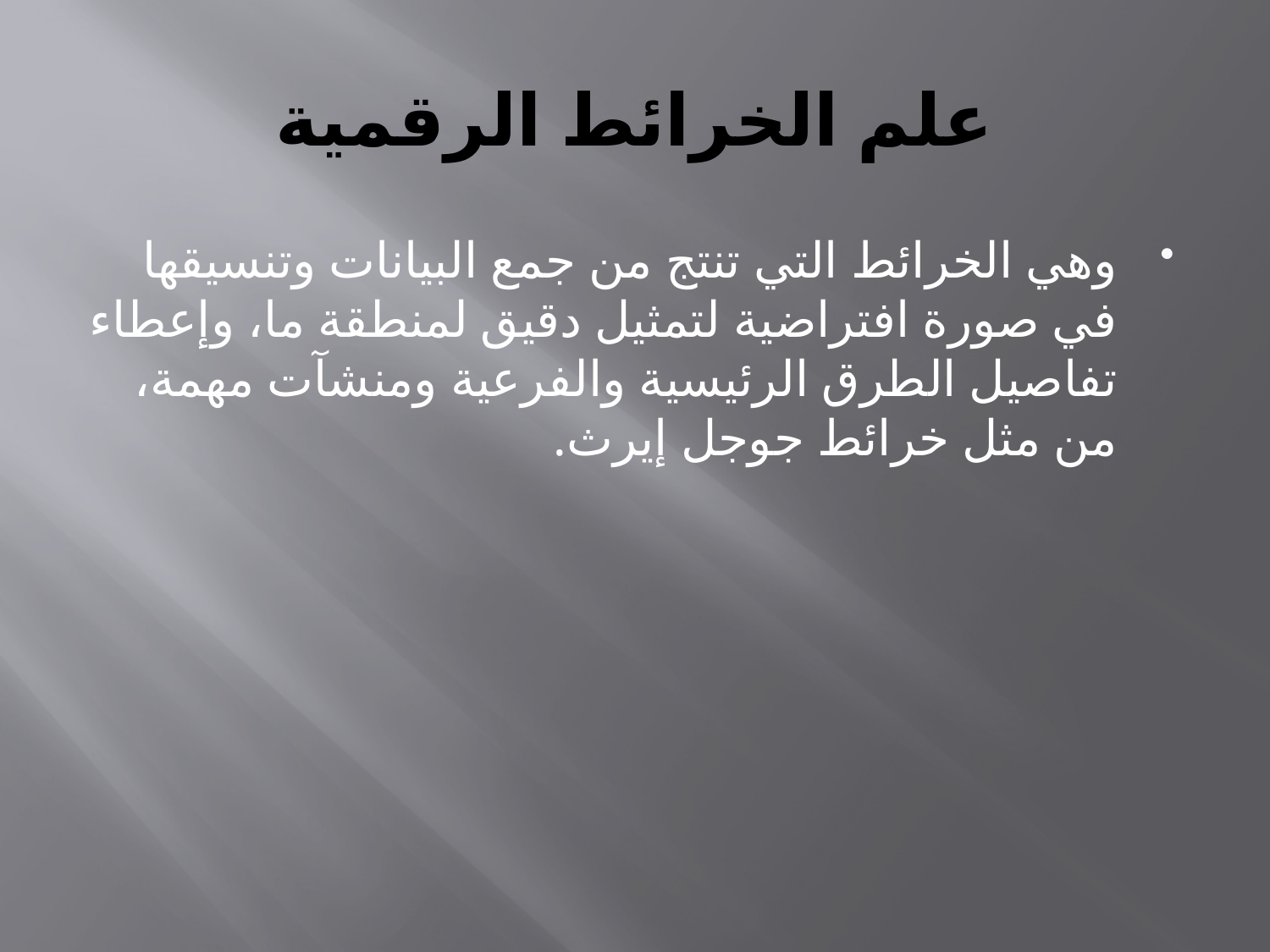

# علم الخرائط الرقمية
وهي الخرائط التي تنتج من جمع البيانات وتنسيقها في صورة افتراضية لتمثيل دقيق لمنطقة ما، وإعطاء تفاصيل الطرق الرئيسية والفرعية ومنشآت مهمة، من مثل خرائط جوجل إيرث.